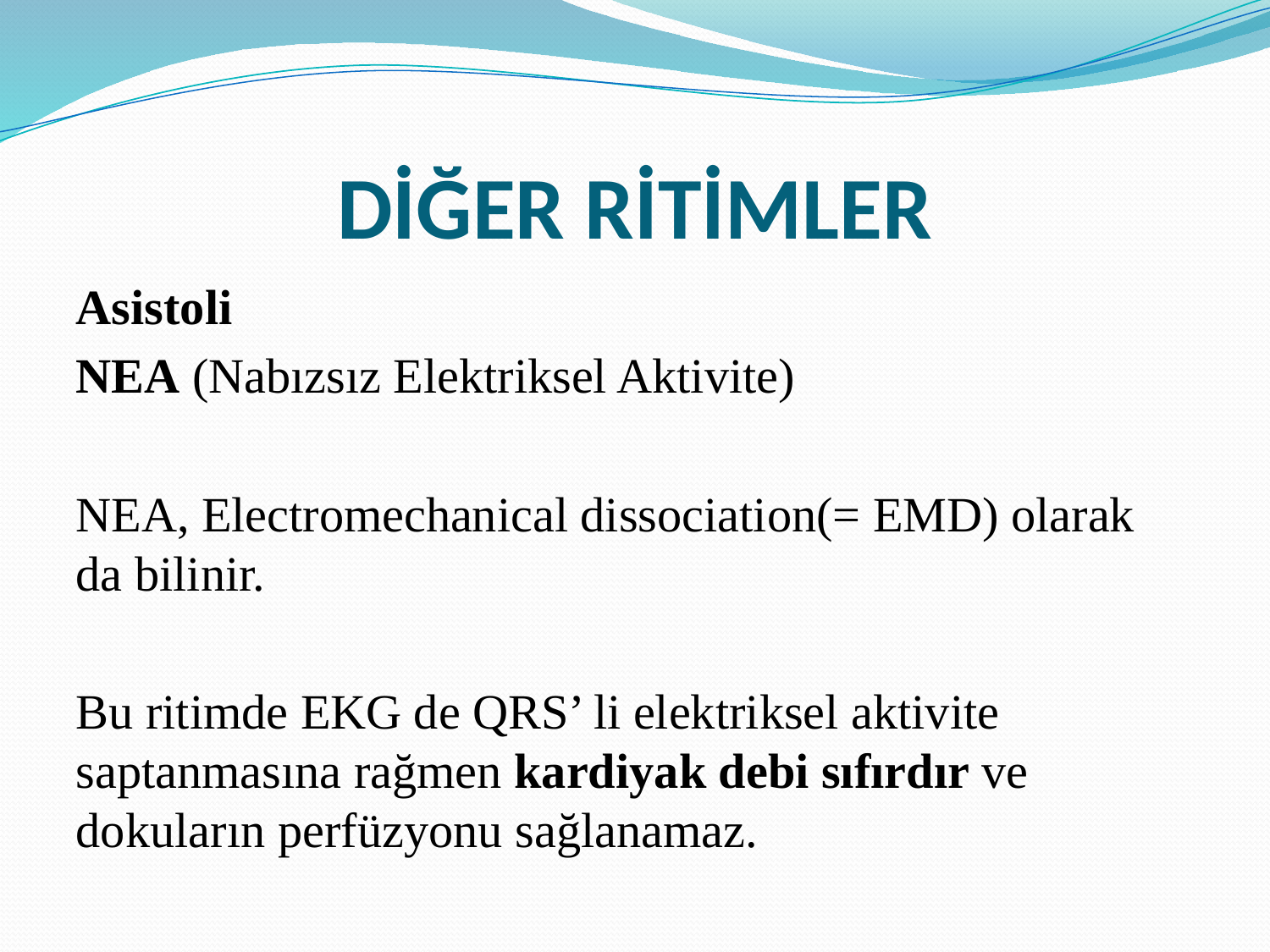

# DİĞER RİTİMLER
Asistoli
NEA (Nabızsız Elektriksel Aktivite)

NEA, Electromechanical dissociation(= EMD) olarak da bilinir.

Bu ritimde EKG de QRS’ li elektriksel aktivite saptanmasına rağmen kardiyak debi sıfırdır ve dokuların perfüzyonu sağlanamaz.